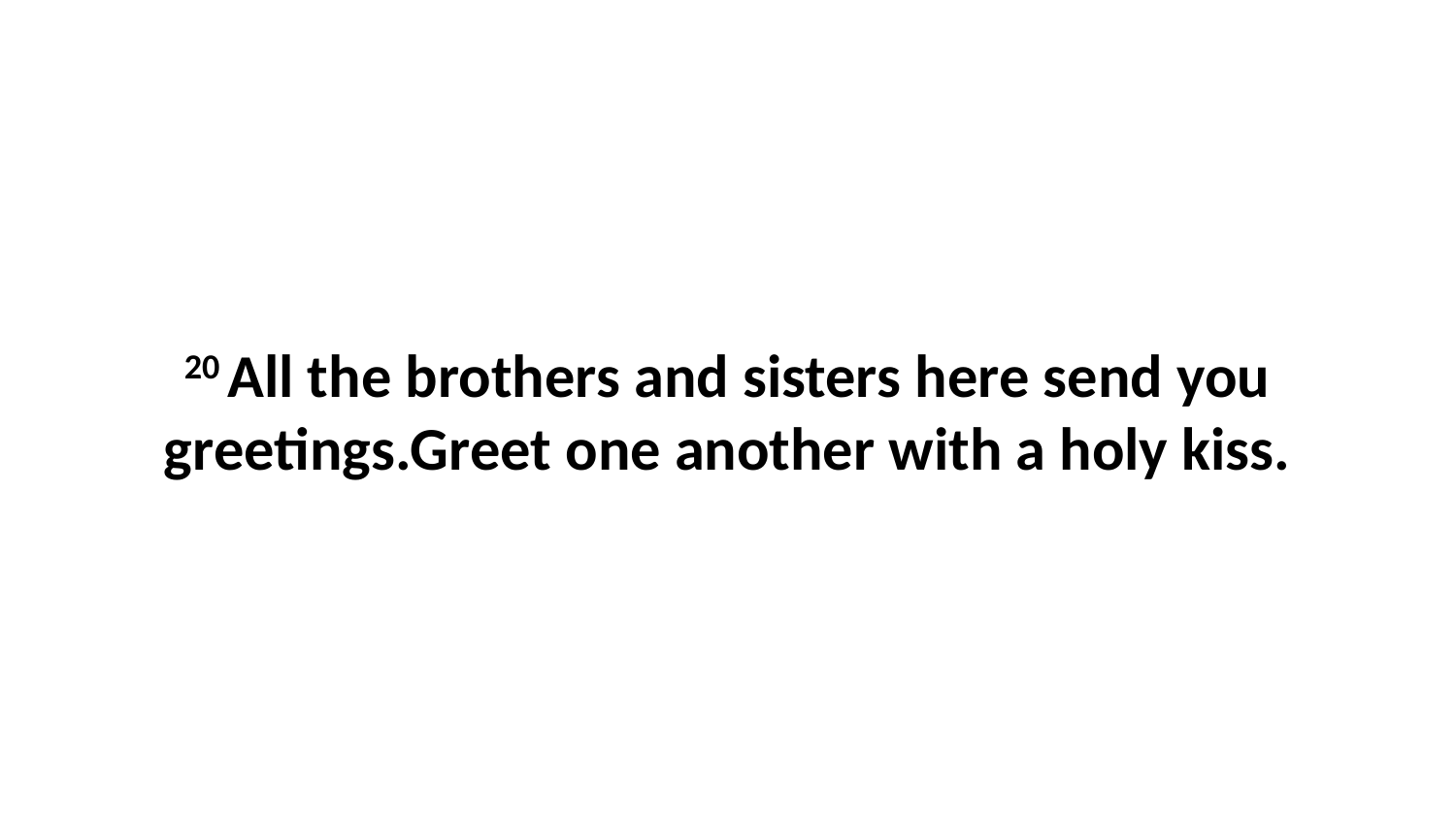

20 All the brothers and sisters here send you greetings.Greet one another with a holy kiss.